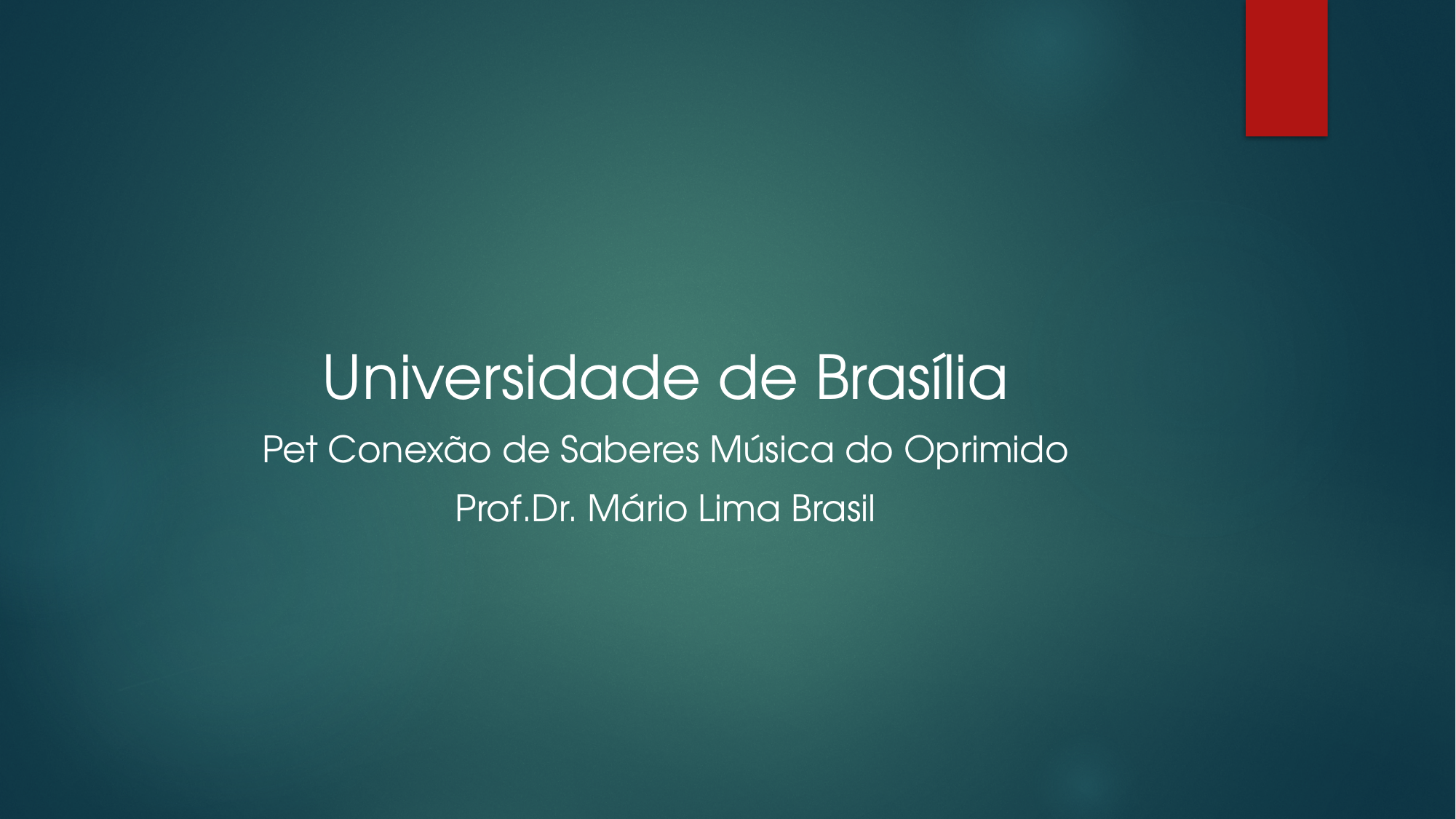

#

Universidade de Brasília
Pet Conexão de Saberes Música do Oprimido
Prof.Dr. Mário Lima Brasil